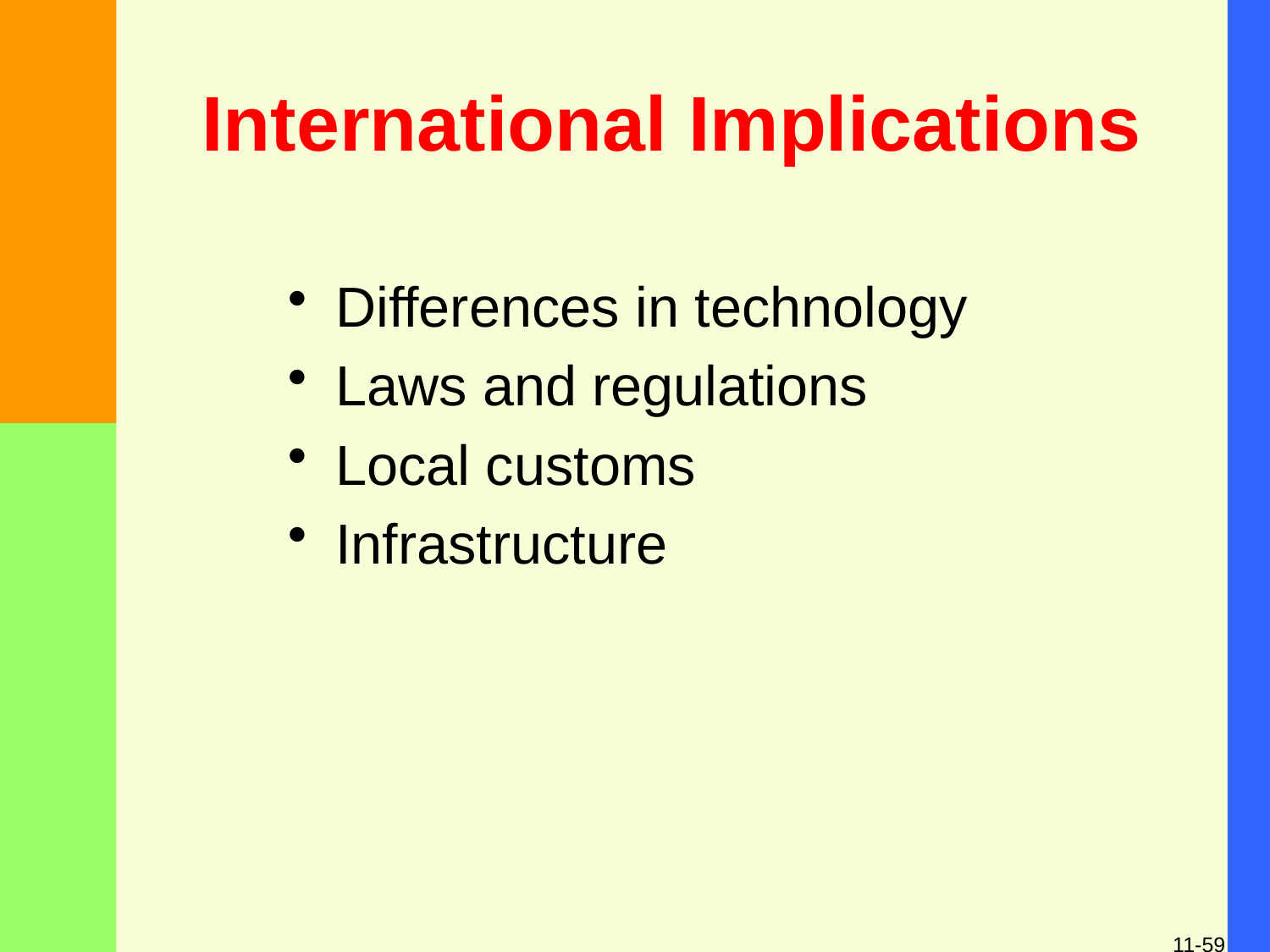

# International Implications
Differences in technology
Laws and regulations
Local customs
Infrastructure

11-59